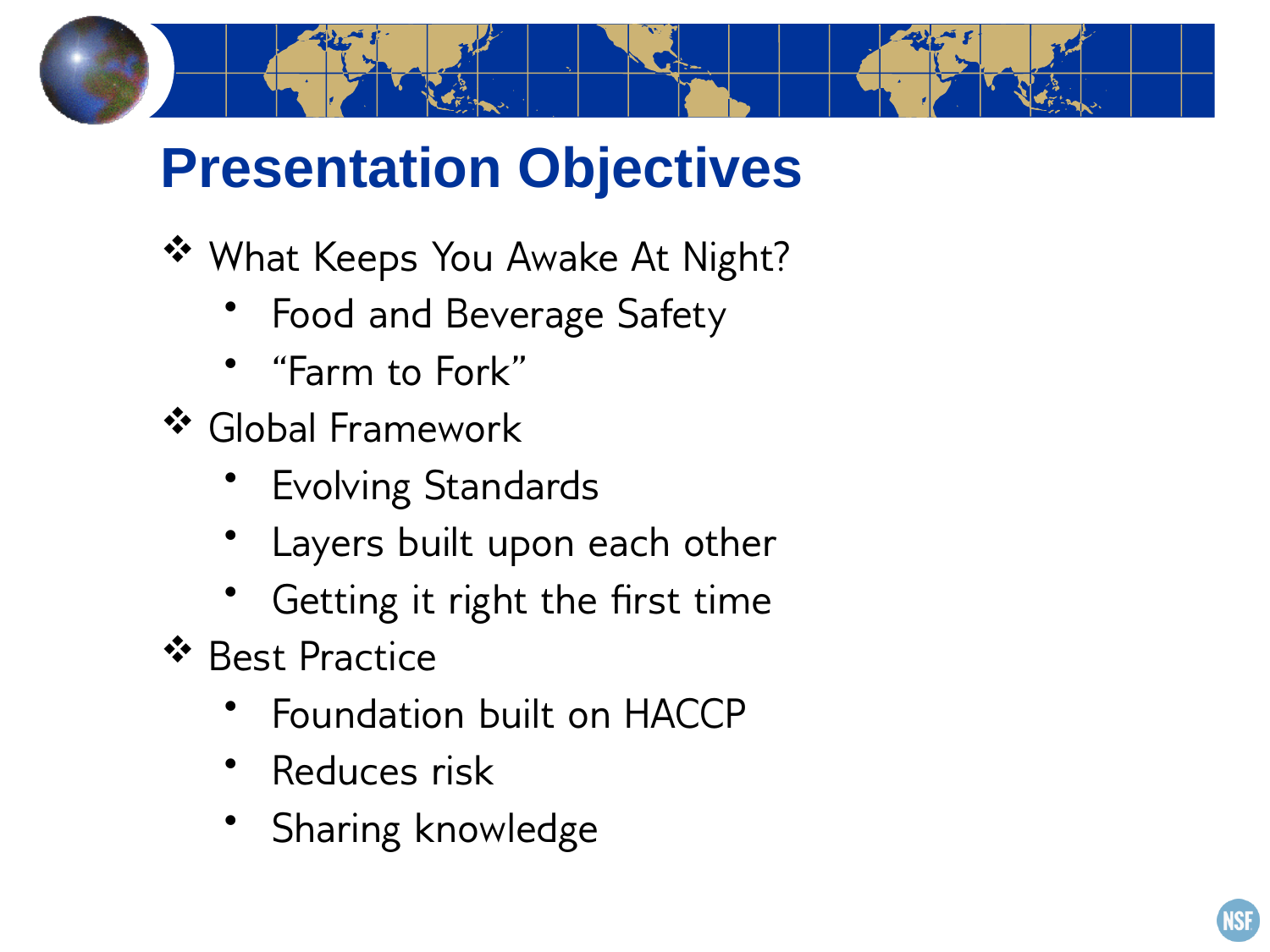

# Presentation Objectives
What Keeps You Awake At Night?
Food and Beverage Safety
“Farm to Fork”
Global Framework
Evolving Standards
Layers built upon each other
Getting it right the first time
Best Practice
Foundation built on HACCP
Reduces risk
Sharing knowledge